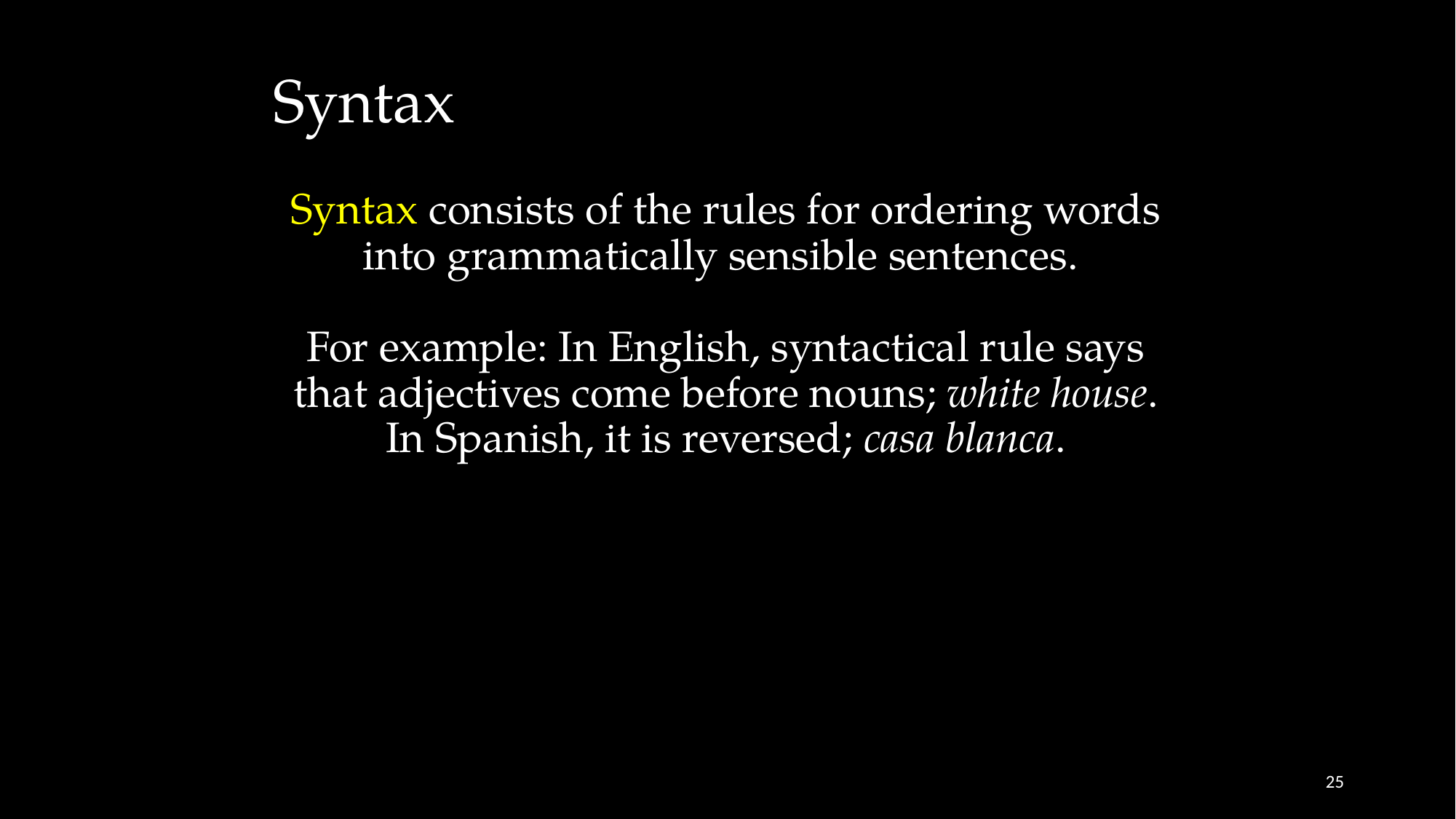

# Syntax
Syntax consists of the rules for ordering words into grammatically sensible sentences.

For example: In English, syntactical rule says that adjectives come before nouns; white house. In Spanish, it is reversed; casa blanca.

25